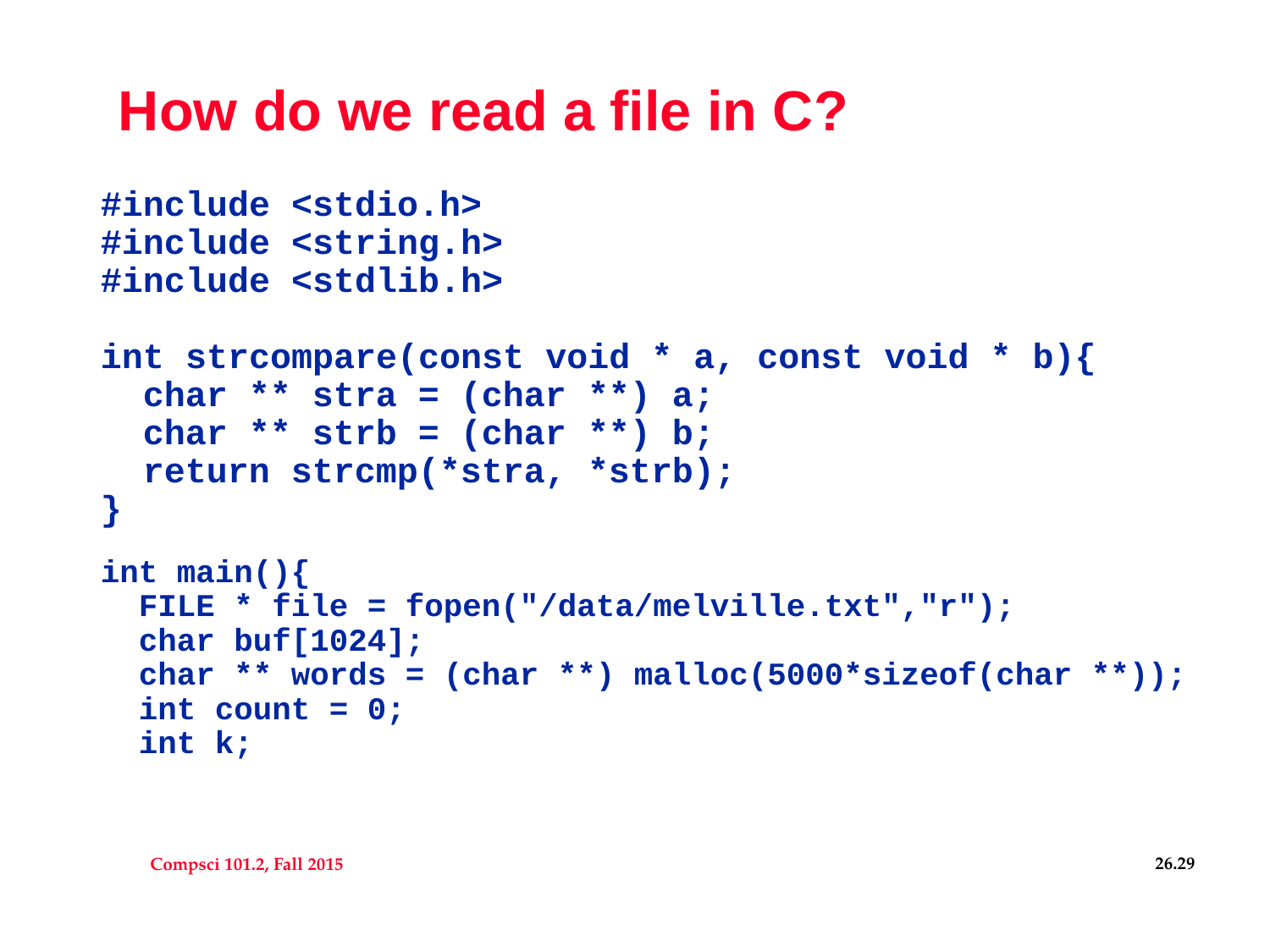

# How do we read a file in C?
#include <stdio.h>
#include <string.h>
#include <stdlib.h>

int strcompare(const void * a, const void * b){
  char ** stra = (char **) a;
  char ** strb = (char **) b;
  return strcmp(*stra, *strb);
}

int main(){
  FILE * file = fopen("/data/melville.txt","r");
  char buf[1024];
  char ** words = (char **) malloc(5000*sizeof(char **));
  int count = 0;
  int k;